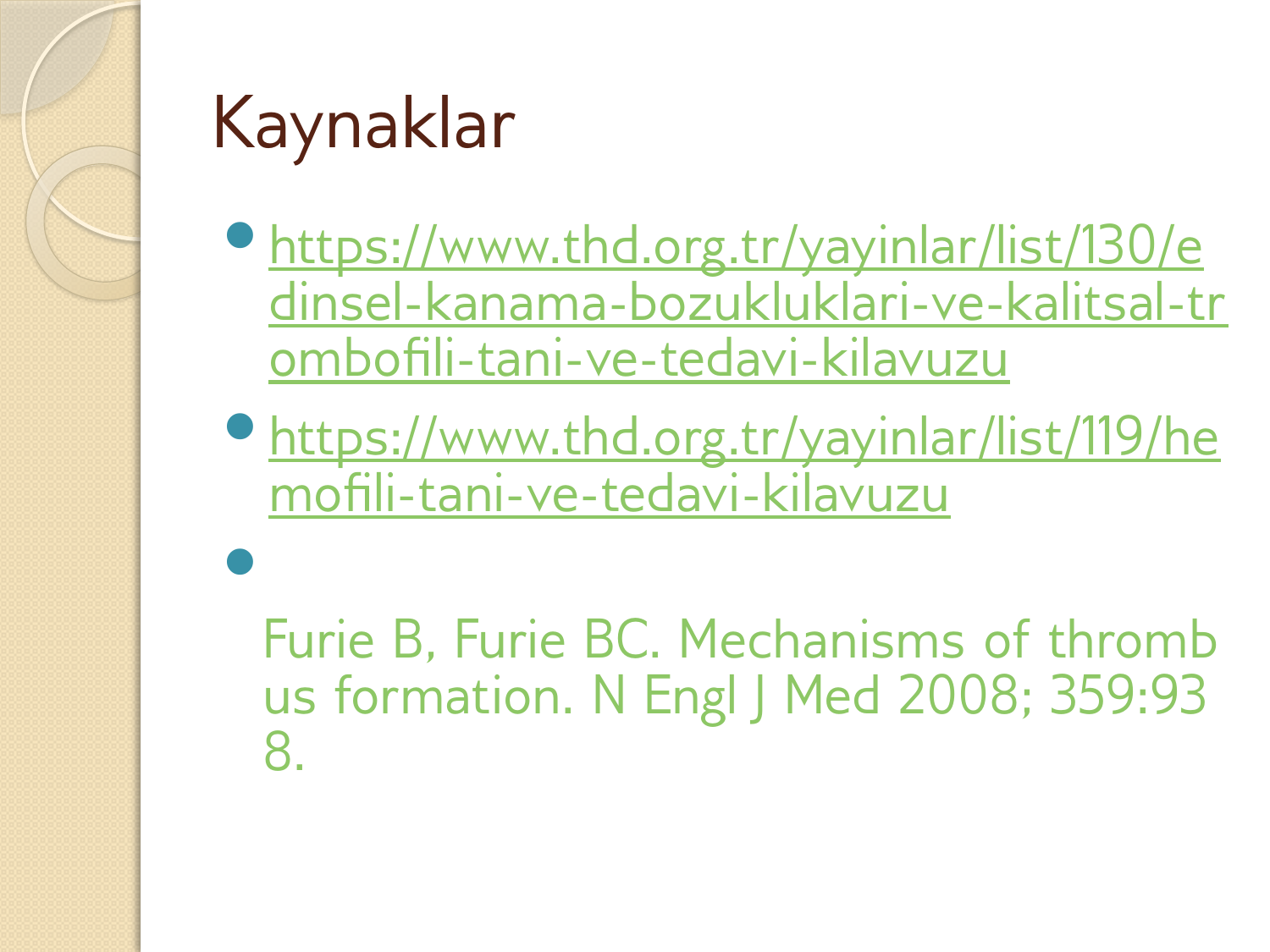

# Kaynaklar
https://www.thd.org.tr/yayinlar/list/130/edinsel-kanama-bozukluklari-ve-kalitsal-trombofili-tani-ve-tedavi-kilavuzu
https://www.thd.org.tr/yayinlar/list/119/hemofili-tani-ve-tedavi-kilavuzu
 Furie B, Furie BC. Mechanisms of thrombus formation. N Engl J Med 2008; 359:938.